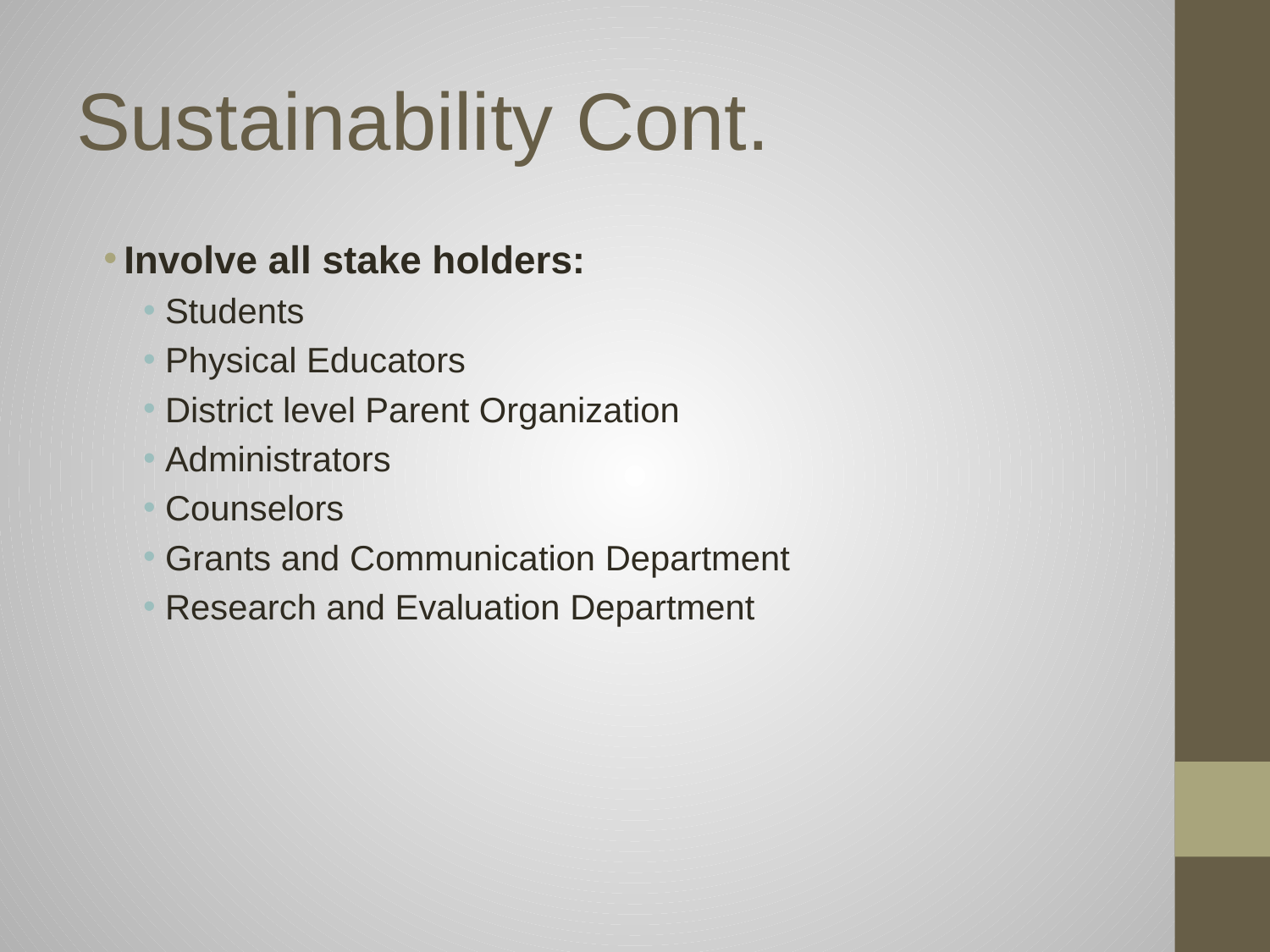

# Sustainability Cont.
Involve all stake holders:
Students
Physical Educators
District level Parent Organization
Administrators
Counselors
Grants and Communication Department
Research and Evaluation Department